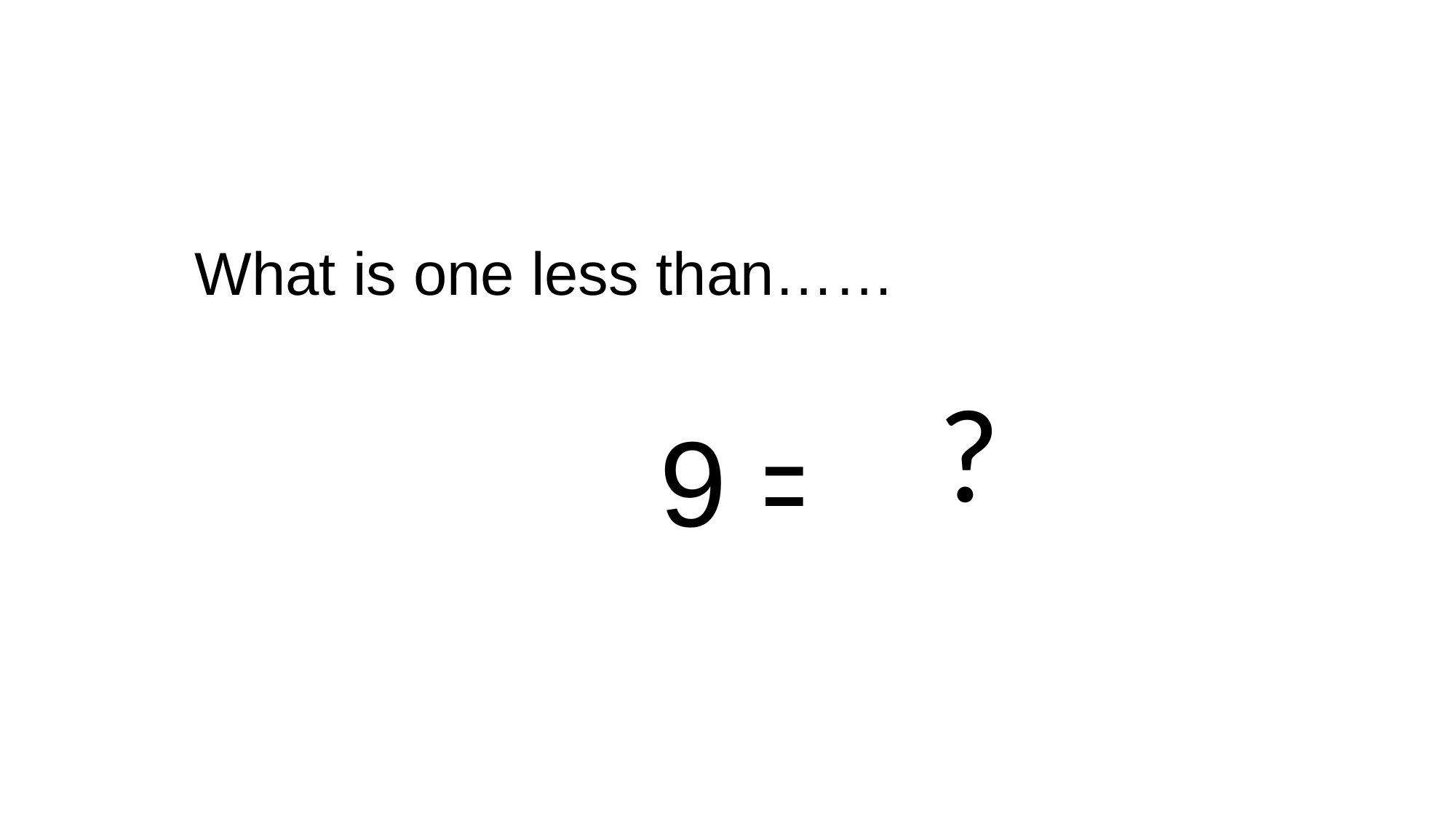

What is one less than……
?

9 = 10